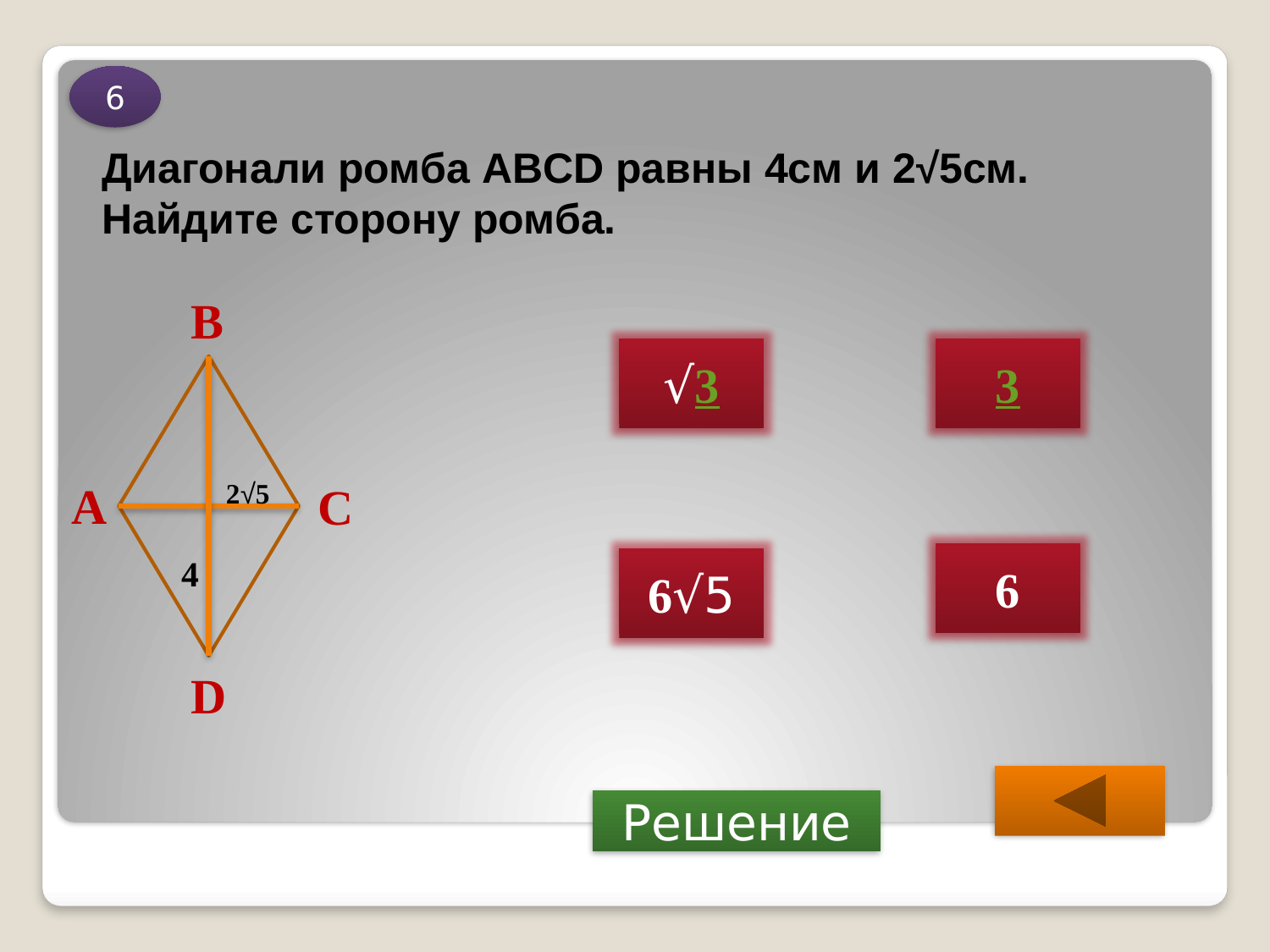

6
# Диагонали ромба ABCD равны 4см и 2√5см. Найдите сторону ромба.
В
√3
3

А
2√5
С
6
4
6√5
D

Решение